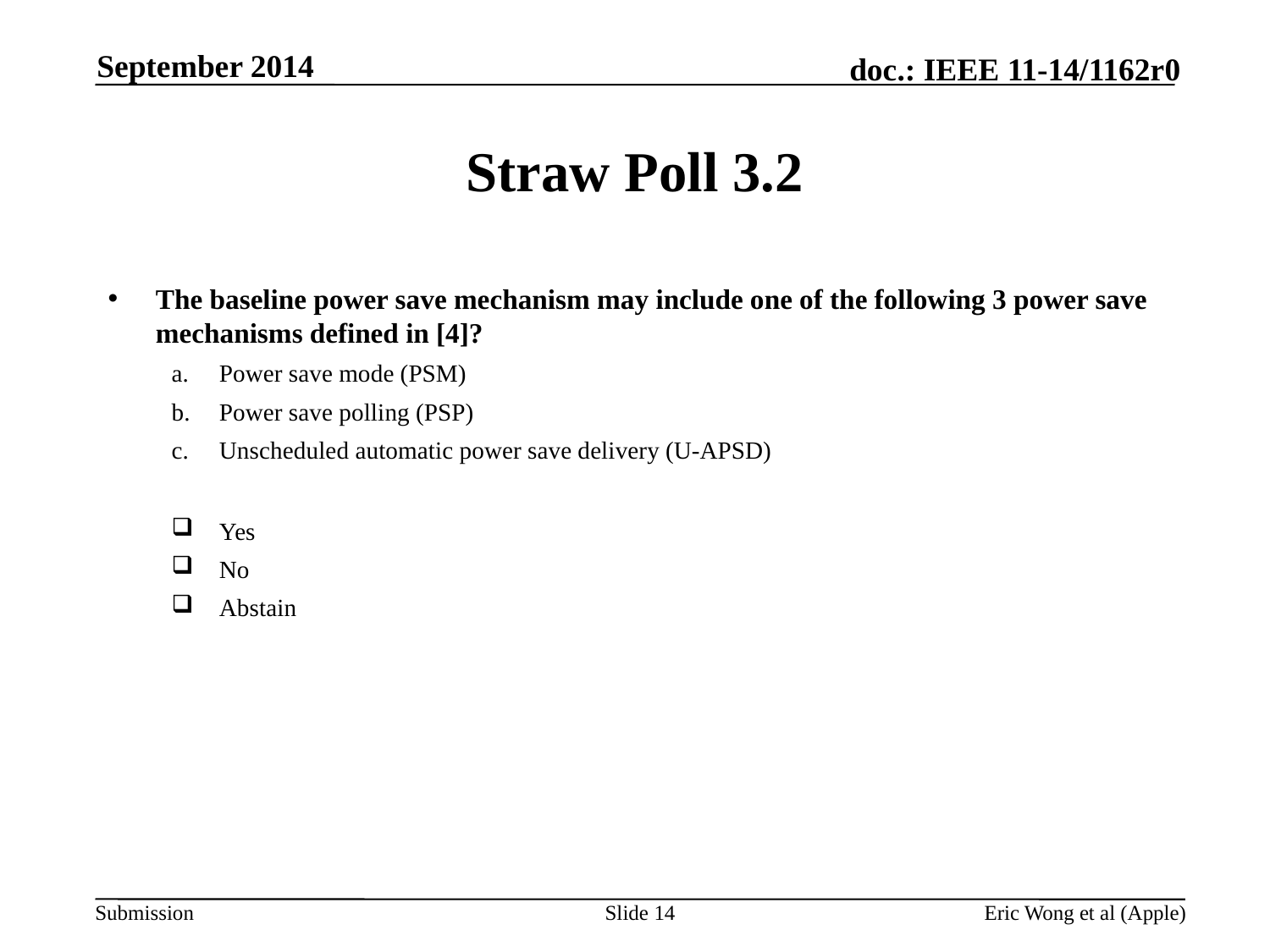

September 2014
# Straw Poll 3.2
The baseline power save mechanism may include one of the following 3 power save mechanisms defined in [4]?
Power save mode (PSM)
Power save polling (PSP)
Unscheduled automatic power save delivery (U-APSD)

Yes
No
Abstain
Slide 14
Eric Wong et al (Apple)